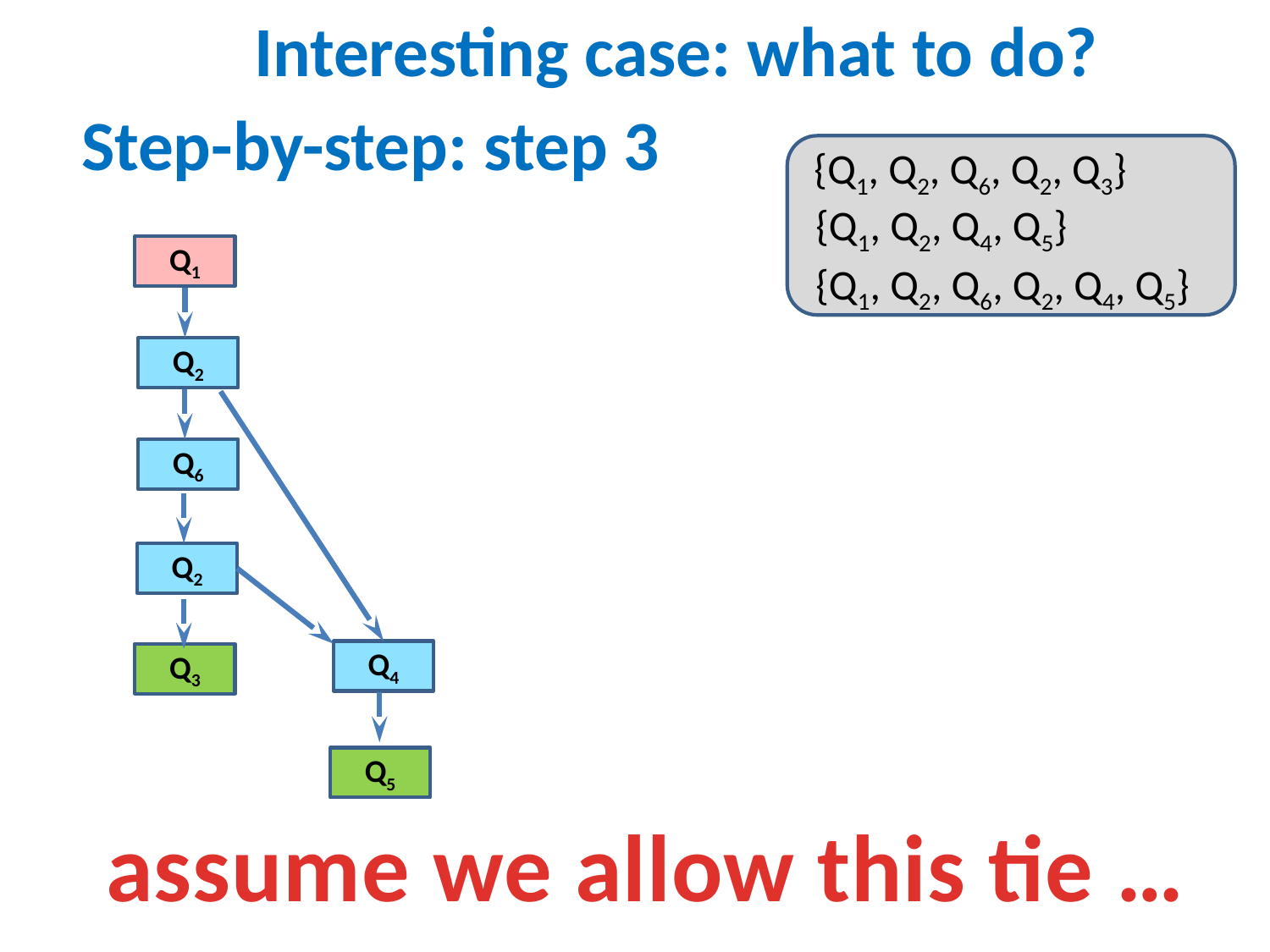

Interesting case: what to do?
Step-by-step: step 3

{Q1, Q2, Q6, Q2, Q3}
{Q1, Q2, Q4, Q5}
Q1
{Q1, Q2, Q6, Q2, Q4, Q5}
Q2
Q6
Q2
Q4
Q3
Q5
assume we allow this tie …